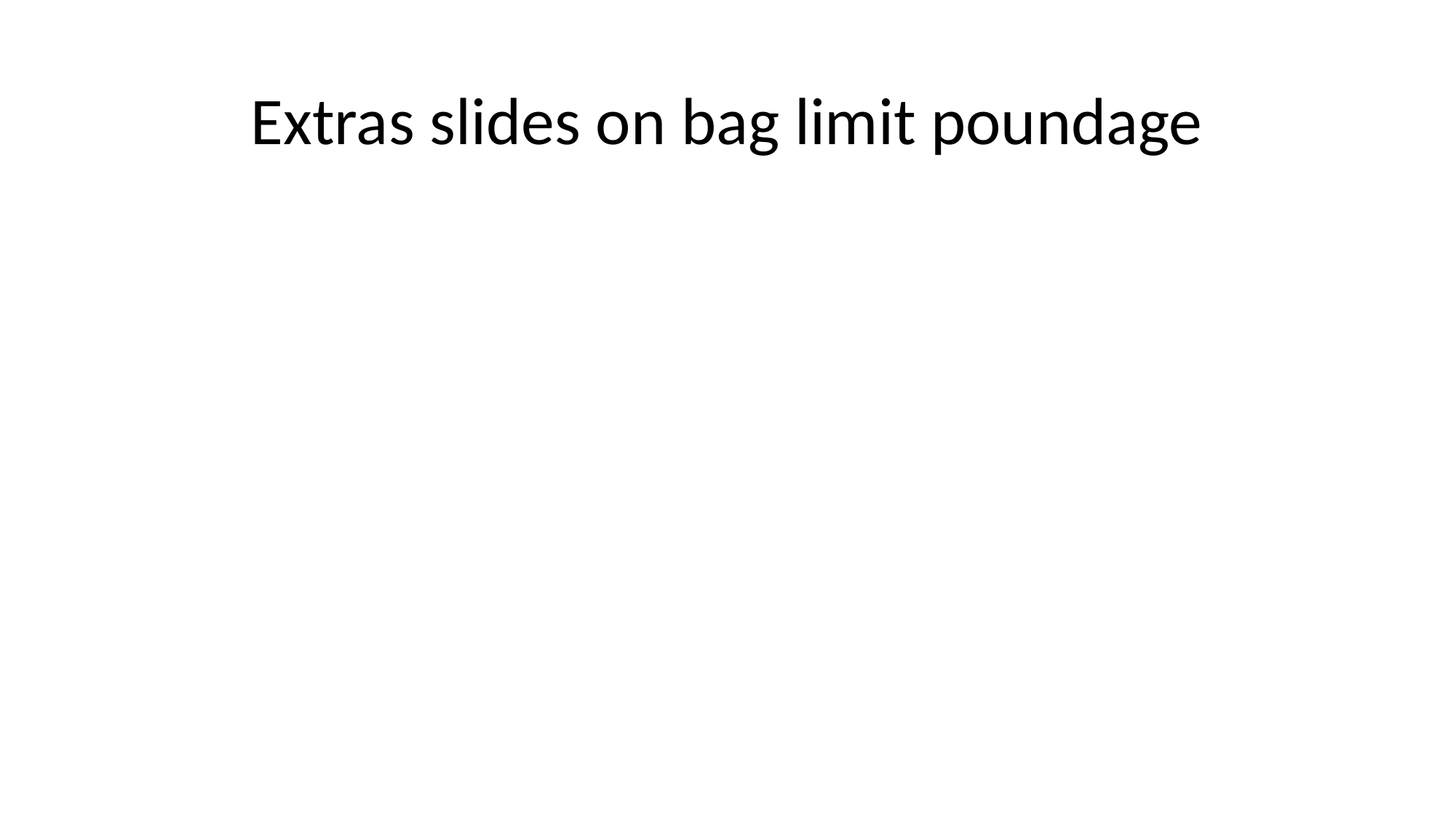

# Extras slides on bag limit poundage